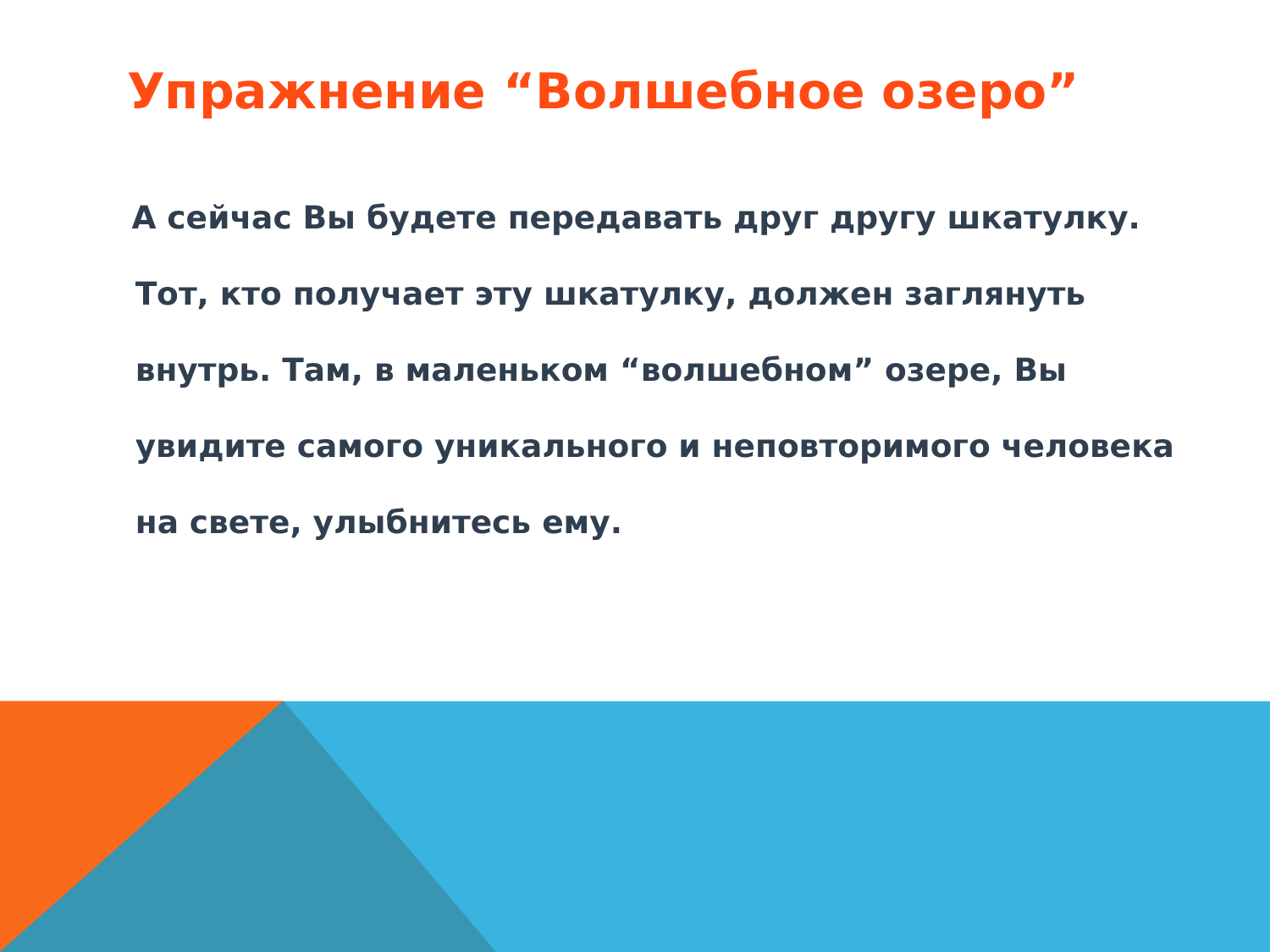

# Упражнение “Волшебное озеро”
    А сейчас Вы будете передавать друг другу шкатулку. Тот, кто получает эту шкатулку, должен заглянуть внутрь. Там, в маленьком “волшебном” озере, Вы увидите самого уникального и неповторимого человека на свете, улыбнитесь ему.